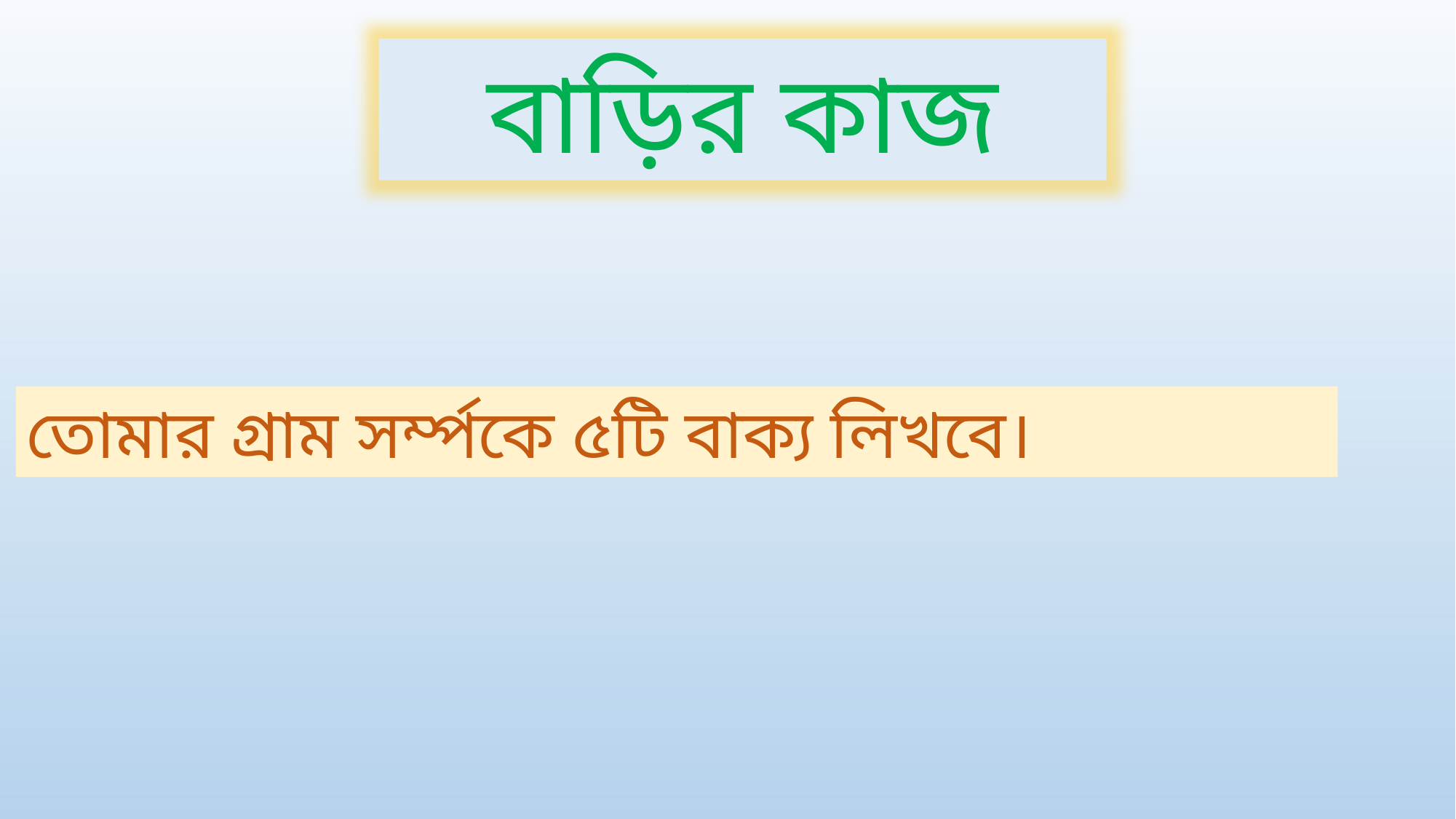

বাড়ির কাজ
তোমার গ্রাম সর্ম্পকে ৫টি বাক্য লিখবে।